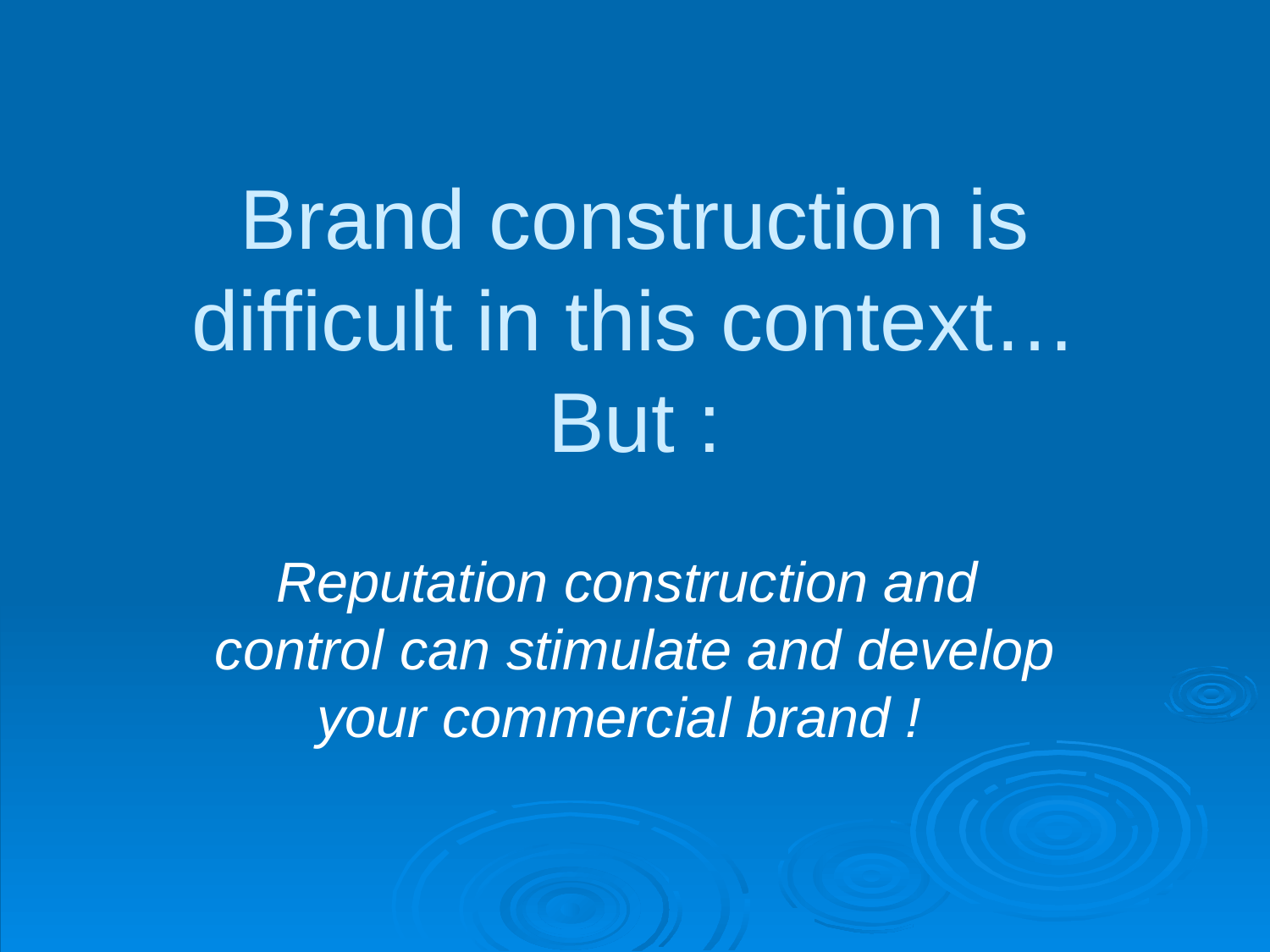

# Brand construction is difficult in this context… But :
Reputation construction and  control can stimulate and develop your commercial brand !